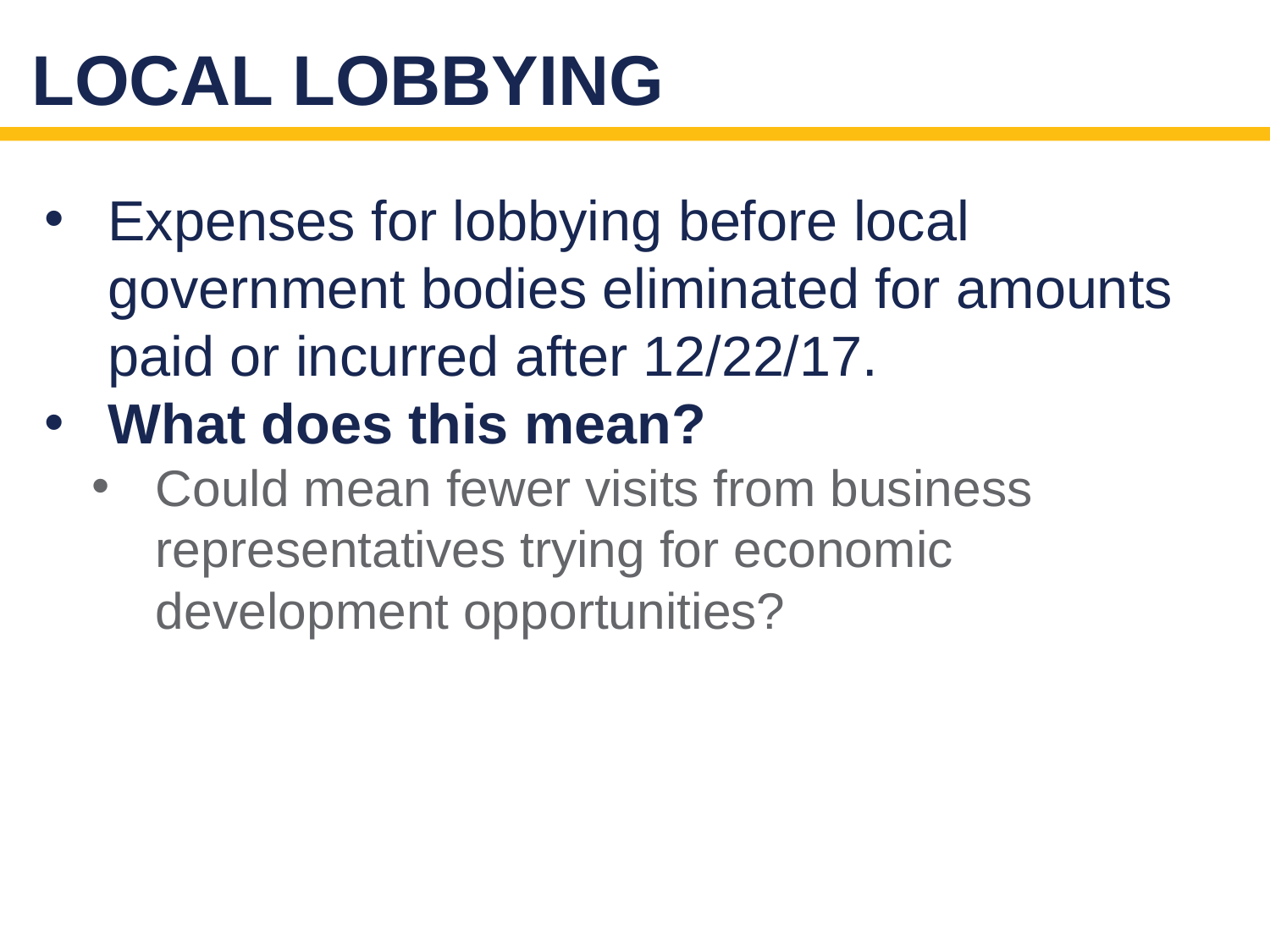

# Local Lobbying
Expenses for lobbying before local government bodies eliminated for amounts paid or incurred after 12/22/17.
What does this mean?
Could mean fewer visits from business representatives trying for economic development opportunities?